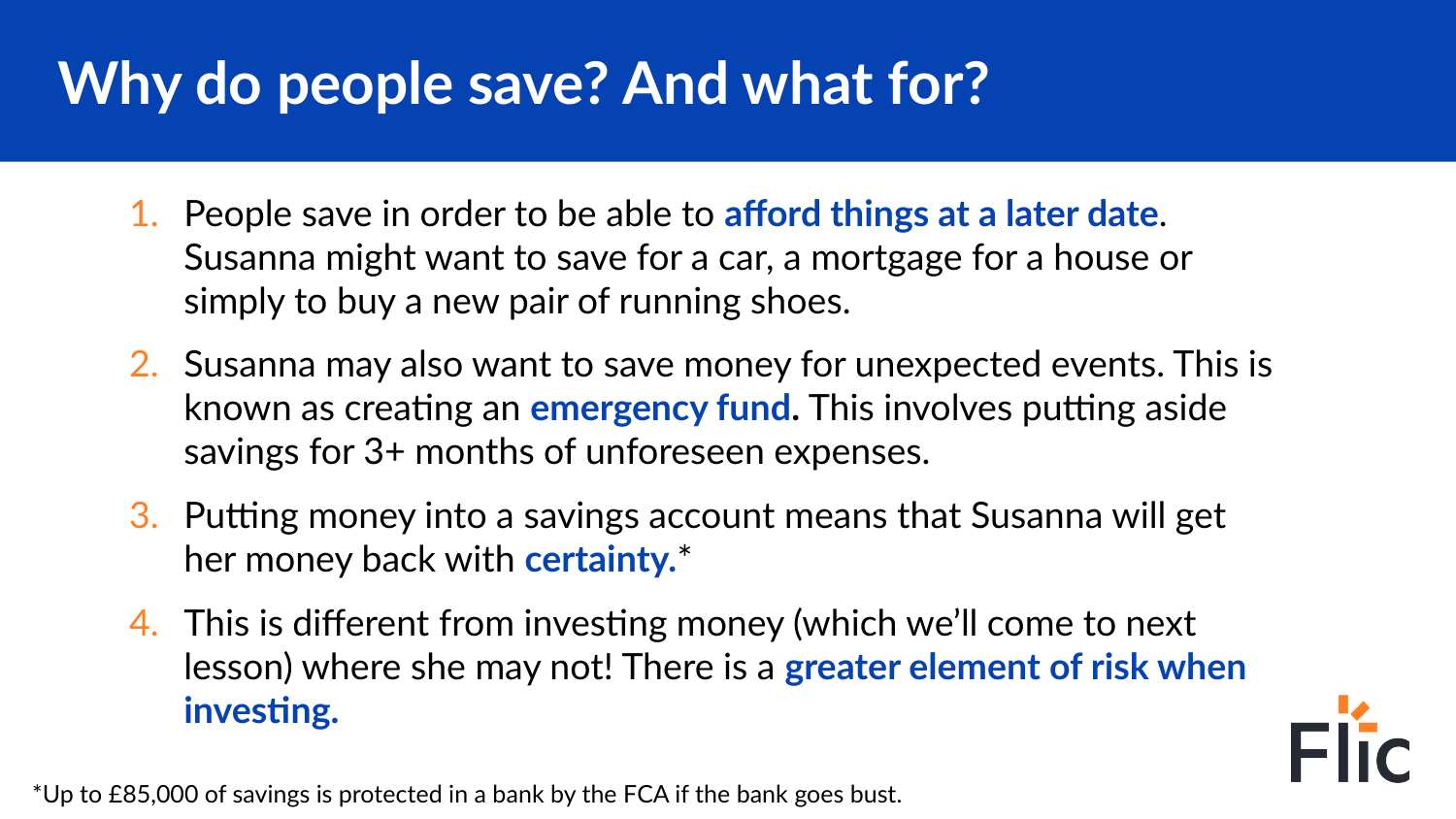

# Why do people save? And what for?
People save in order to be able to afford things at a later date. Susanna might want to save for a car, a mortgage for a house or simply to buy a new pair of running shoes.
Susanna may also want to save money for unexpected events. This is known as creating an emergency fund. This involves putting aside savings for 3+ months of unforeseen expenses.
Putting money into a savings account means that Susanna will get her money back with certainty.*
This is different from investing money (which we’ll come to next lesson) where she may not! There is a greater element of risk when investing.
*Up to £85,000 of savings is protected in a bank by the FCA if the bank goes bust.